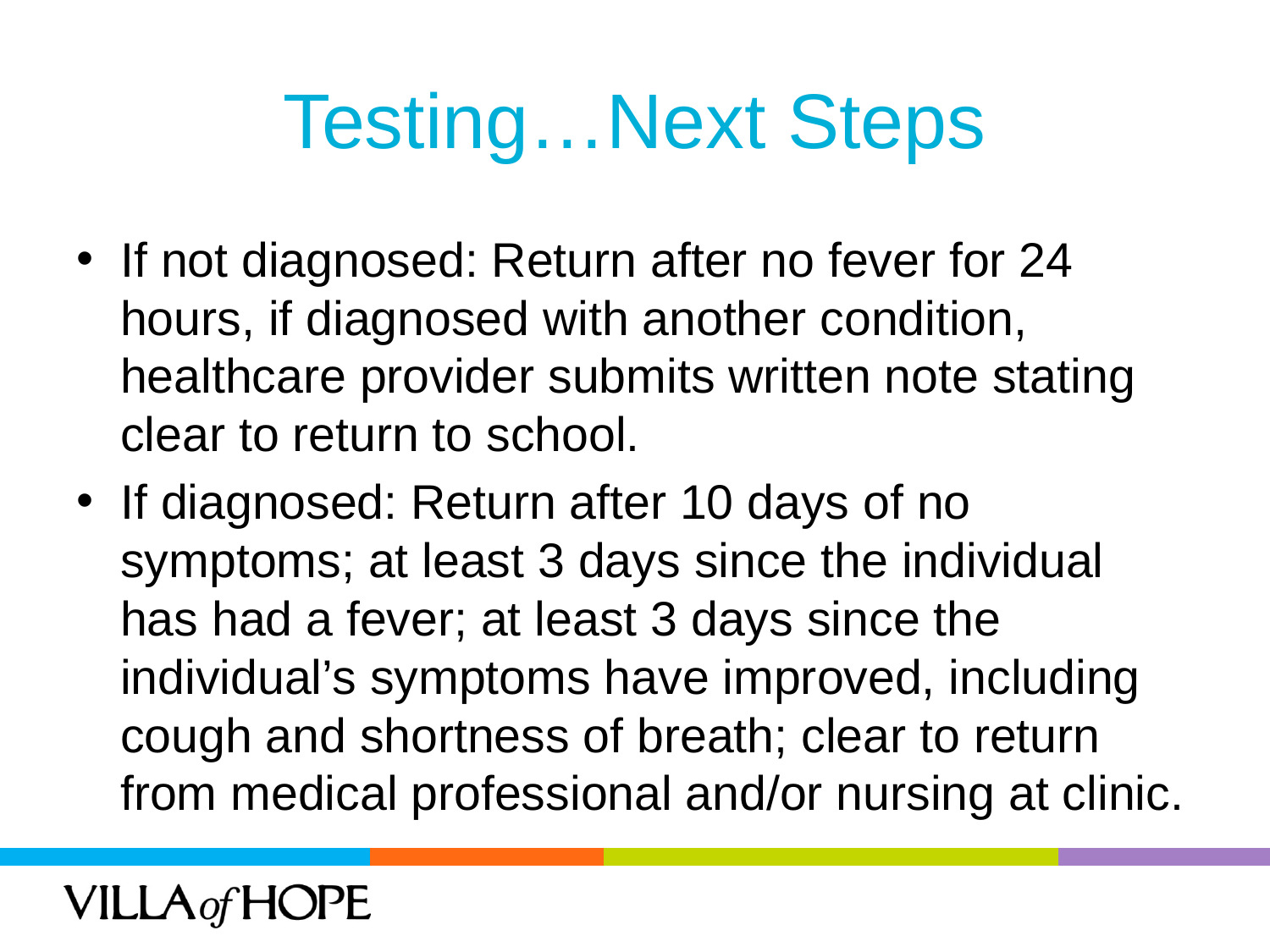

# Testing…Next Steps
If not diagnosed: Return after no fever for 24 hours, if diagnosed with another condition, healthcare provider submits written note stating clear to return to school.
If diagnosed: Return after 10 days of no symptoms; at least 3 days since the individual has had a fever; at least 3 days since the individual’s symptoms have improved, including cough and shortness of breath; clear to return from medical professional and/or nursing at clinic.